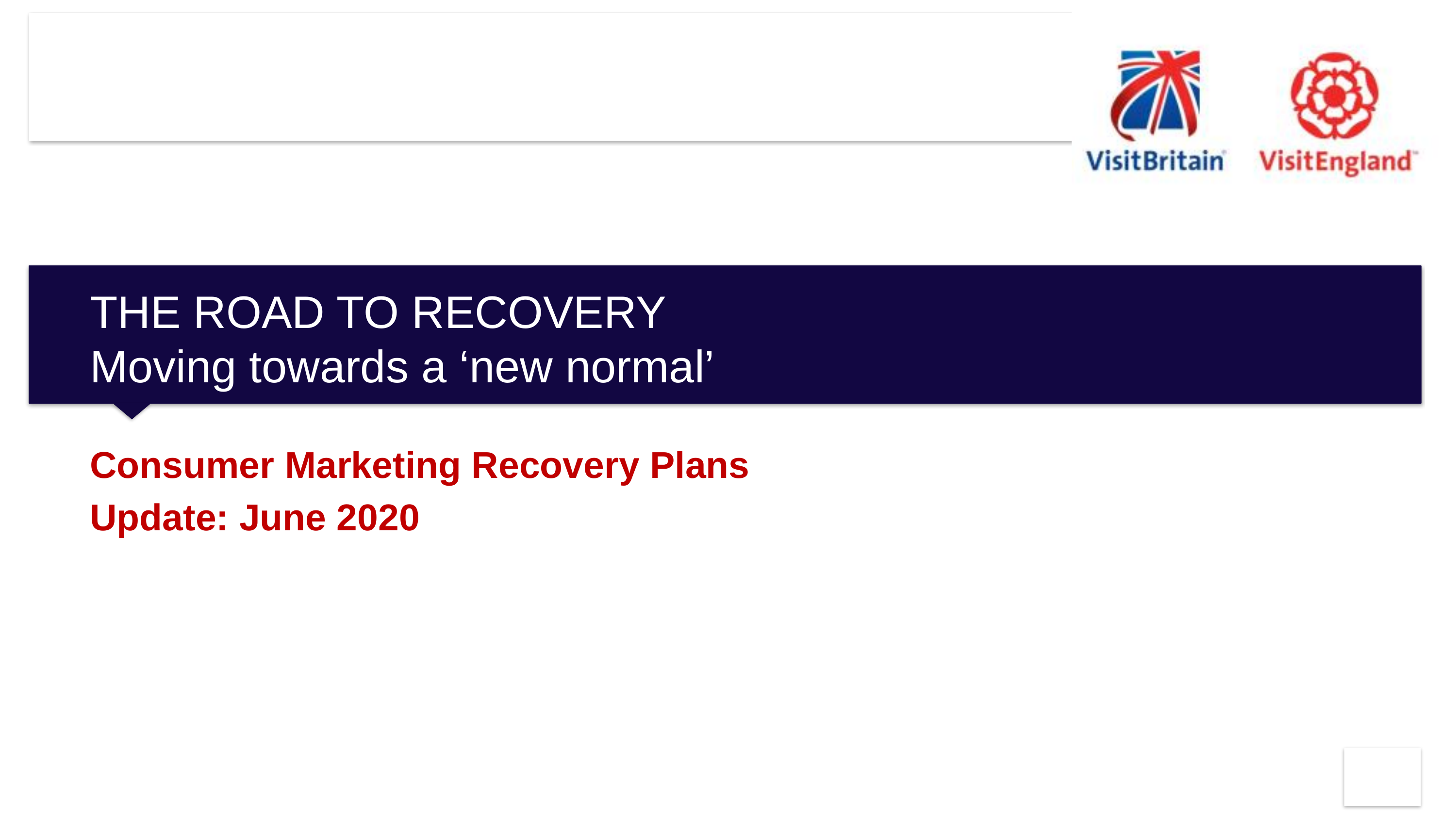

# THE ROAD TO RECOVERY Moving towards a ‘new normal’
Consumer Marketing Recovery Plans
Update: June 2020